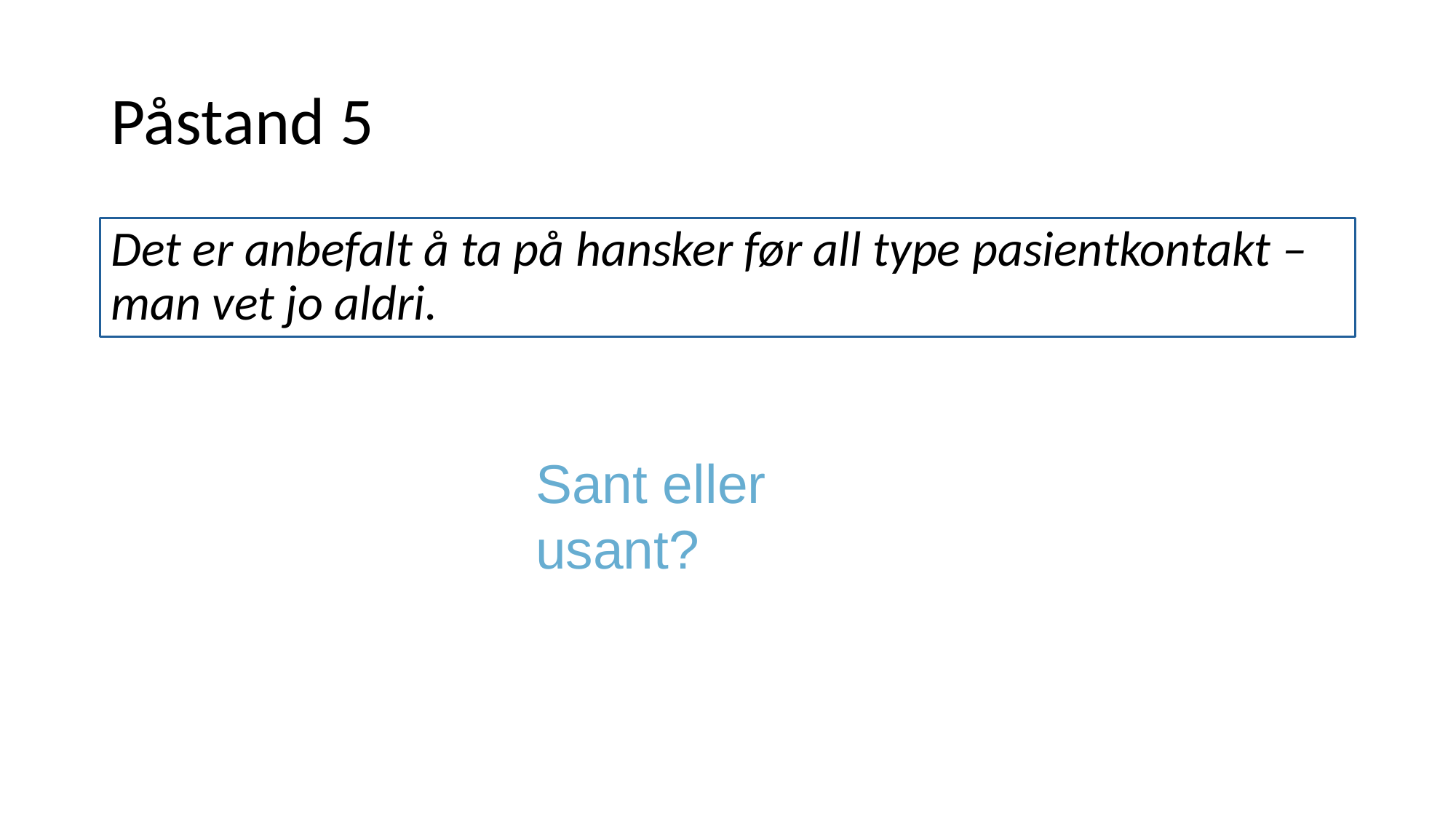

# Påstand 5
Det er anbefalt å ta på hansker før all type pasientkontakt – man vet jo aldri.

Sant eller usant?